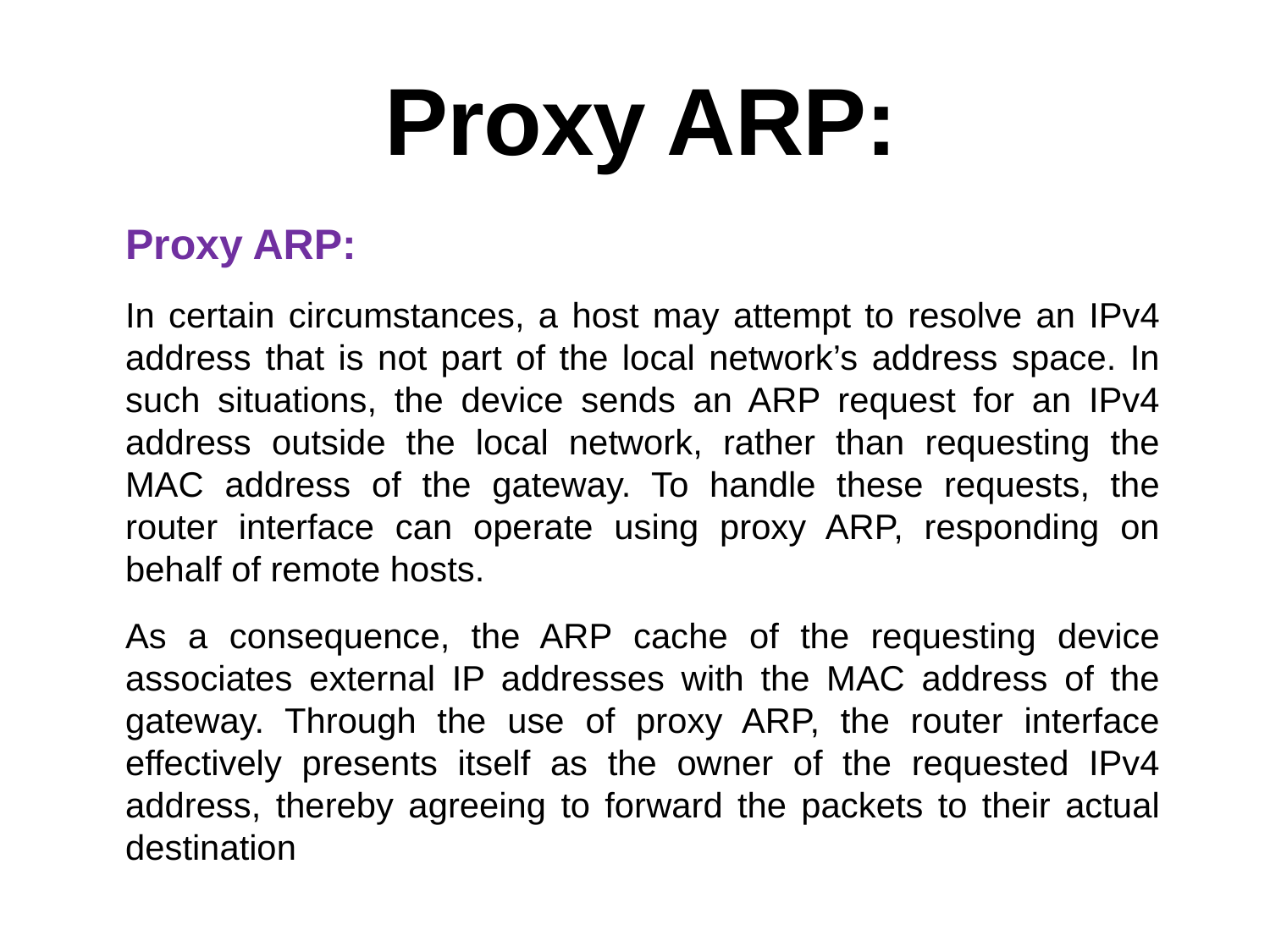

# Proxy ARP:
Proxy ARP:
In certain circumstances, a host may attempt to resolve an IPv4 address that is not part of the local network’s address space. In such situations, the device sends an ARP request for an IPv4 address outside the local network, rather than requesting the MAC address of the gateway. To handle these requests, the router interface can operate using proxy ARP, responding on behalf of remote hosts.
As a consequence, the ARP cache of the requesting device associates external IP addresses with the MAC address of the gateway. Through the use of proxy ARP, the router interface effectively presents itself as the owner of the requested IPv4 address, thereby agreeing to forward the packets to their actual destination